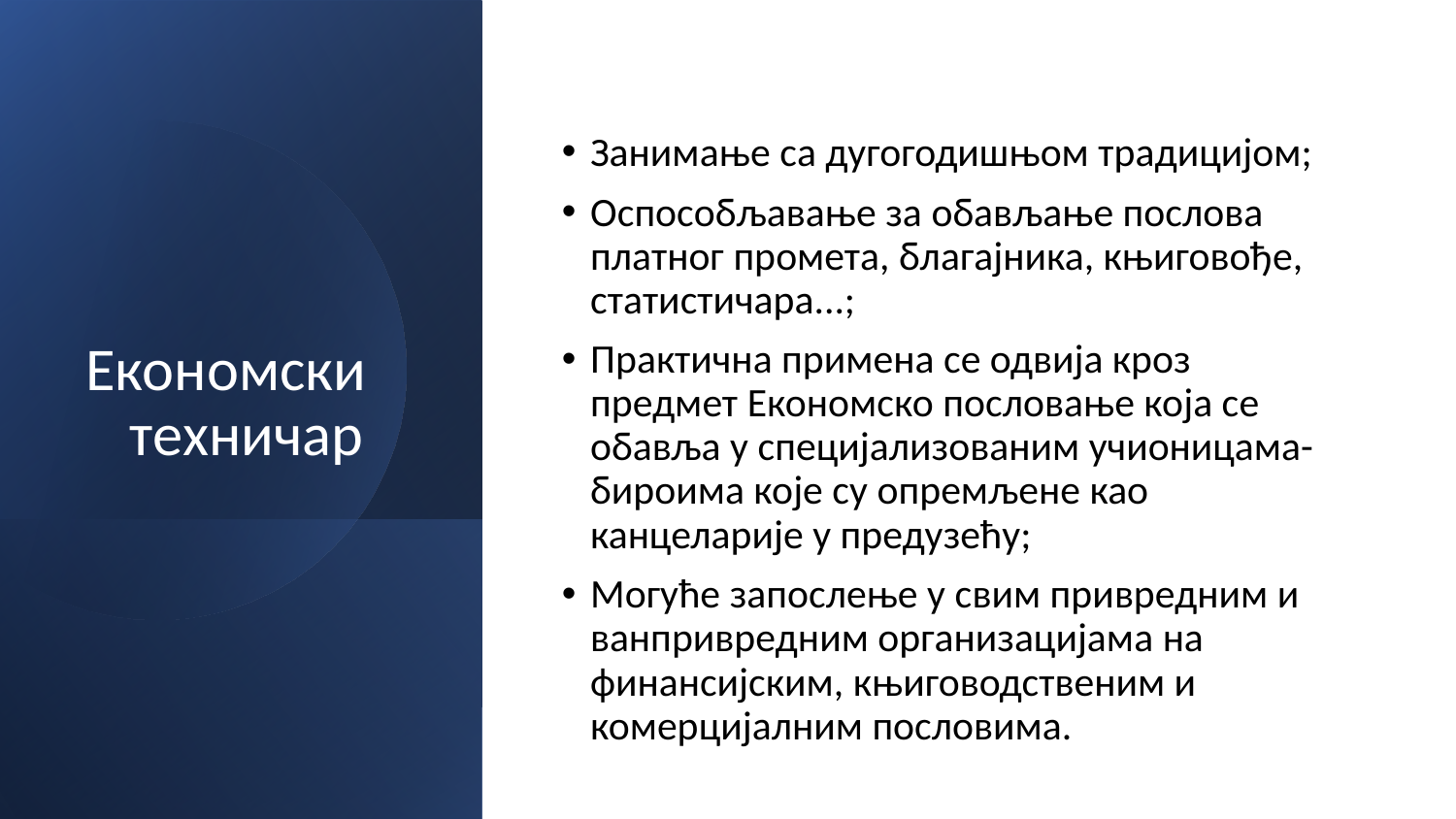

# Економски    техничар

Занимање са дугогодишњом традицијом;
Оспособљавање за обављање послова платног промета, благајника, књиговође, статистичара...;
Практична примена се одвија кроз предмет Економско пословање која се обавља у специјализованим учионицама-бироима које су опремљене као канцеларије у предузећу;
Могуће запослење у свим привредним и ванпривредним организацијама на финансијским, књиговодственим и комерцијалним пословима.